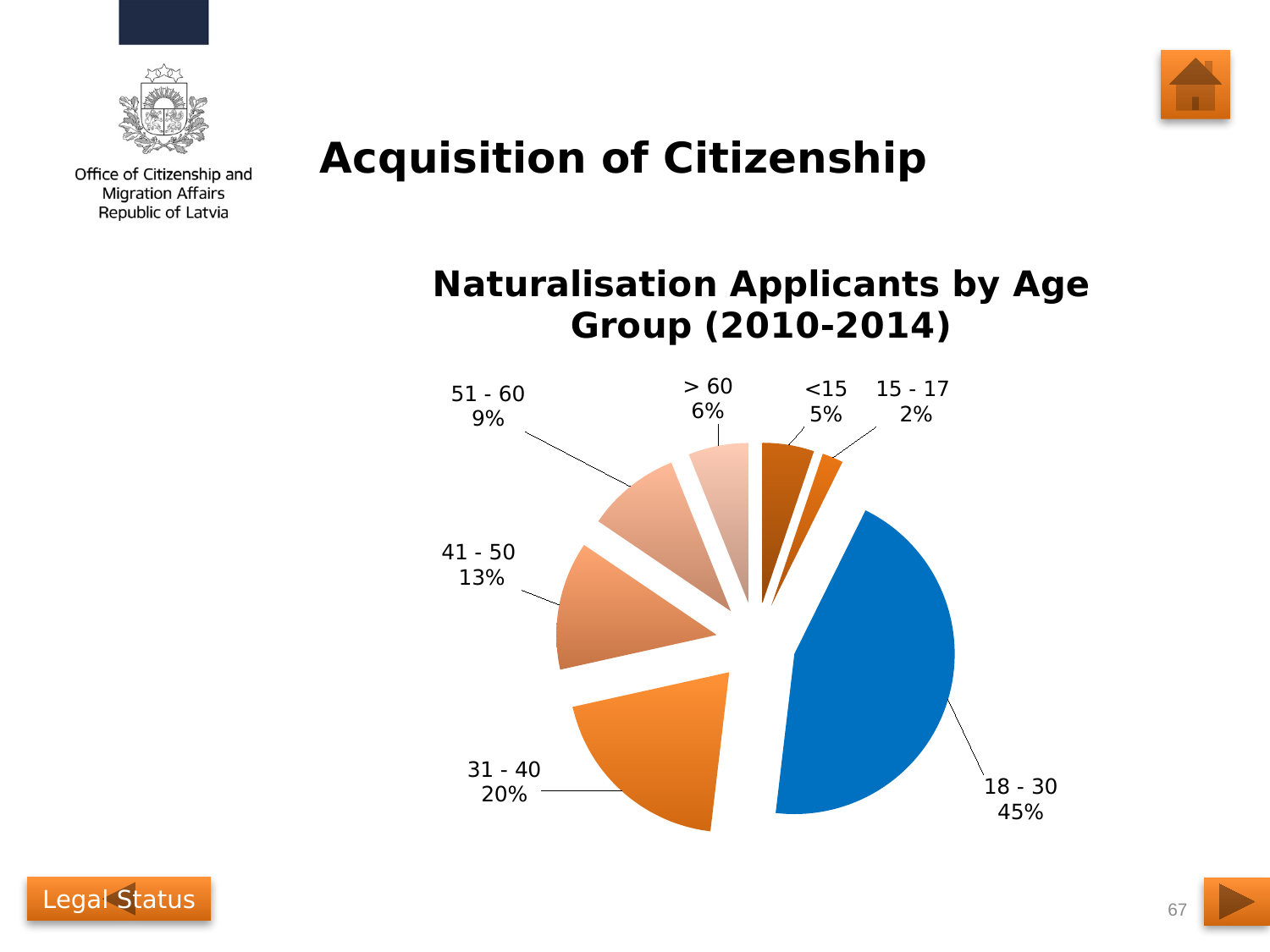

# Acquisition of Citizenship

### Chart: Naturalisation Applicants by Age Group (2010-2014)

| Category | Naturalisation Applications Age Groups |
|---|---|
| <15 | 589.0 |
| 15 - 17  | 240.0 |
| 18 - 30 | 5045.0 |
| 31 - 40 | 2226.0 |
| 41 - 50  | 1469.0 |
| 51 - 60 | 1069.0 |
| > 60 | 687.0 |
Legal Status

67